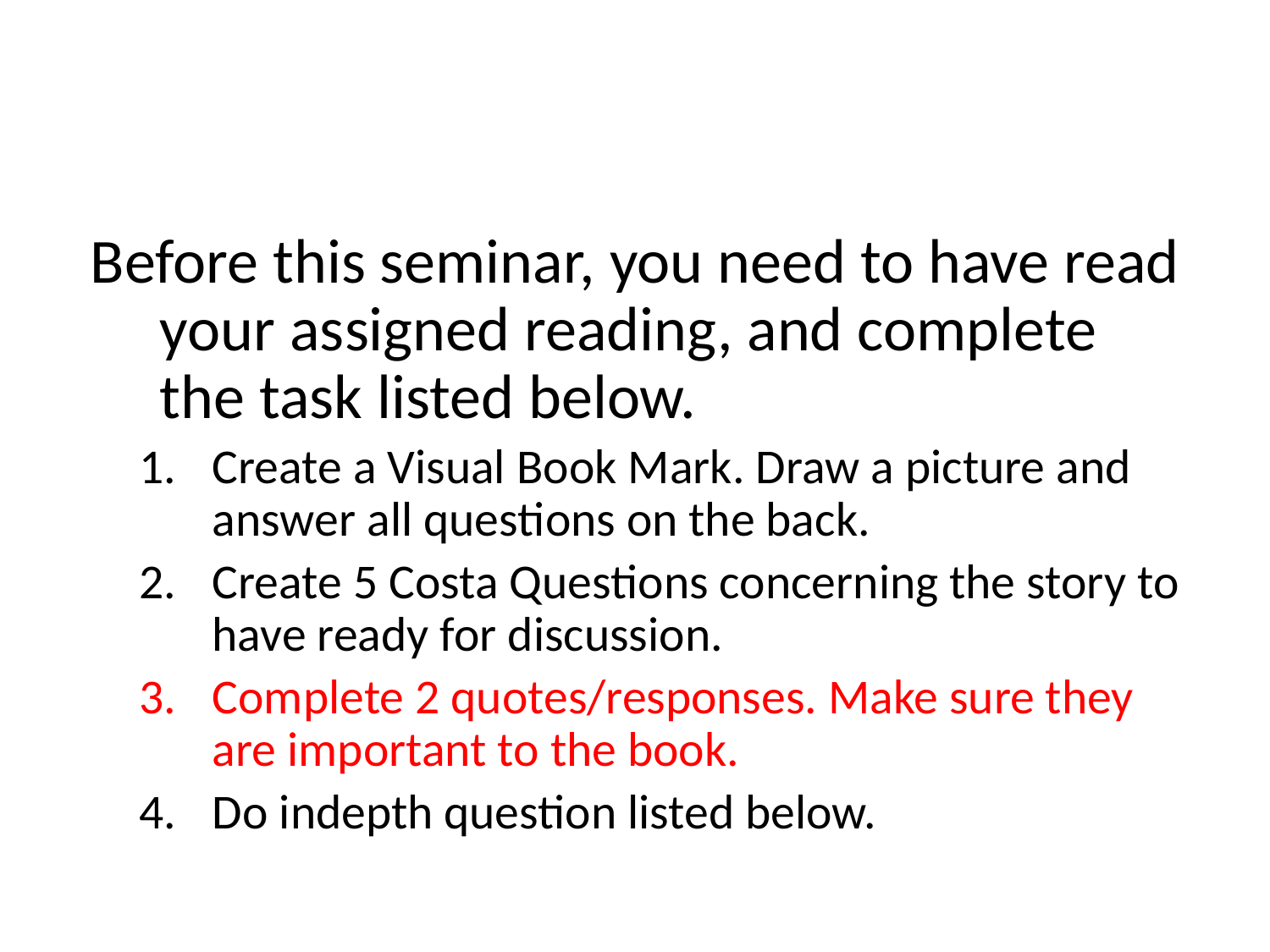

#
 Before this seminar, you need to have read your assigned reading, and complete the task listed below.
Create a Visual Book Mark. Draw a picture and answer all questions on the back.
Create 5 Costa Questions concerning the story to have ready for discussion.
Complete 2 quotes/responses. Make sure they are important to the book.
Do indepth question listed below.